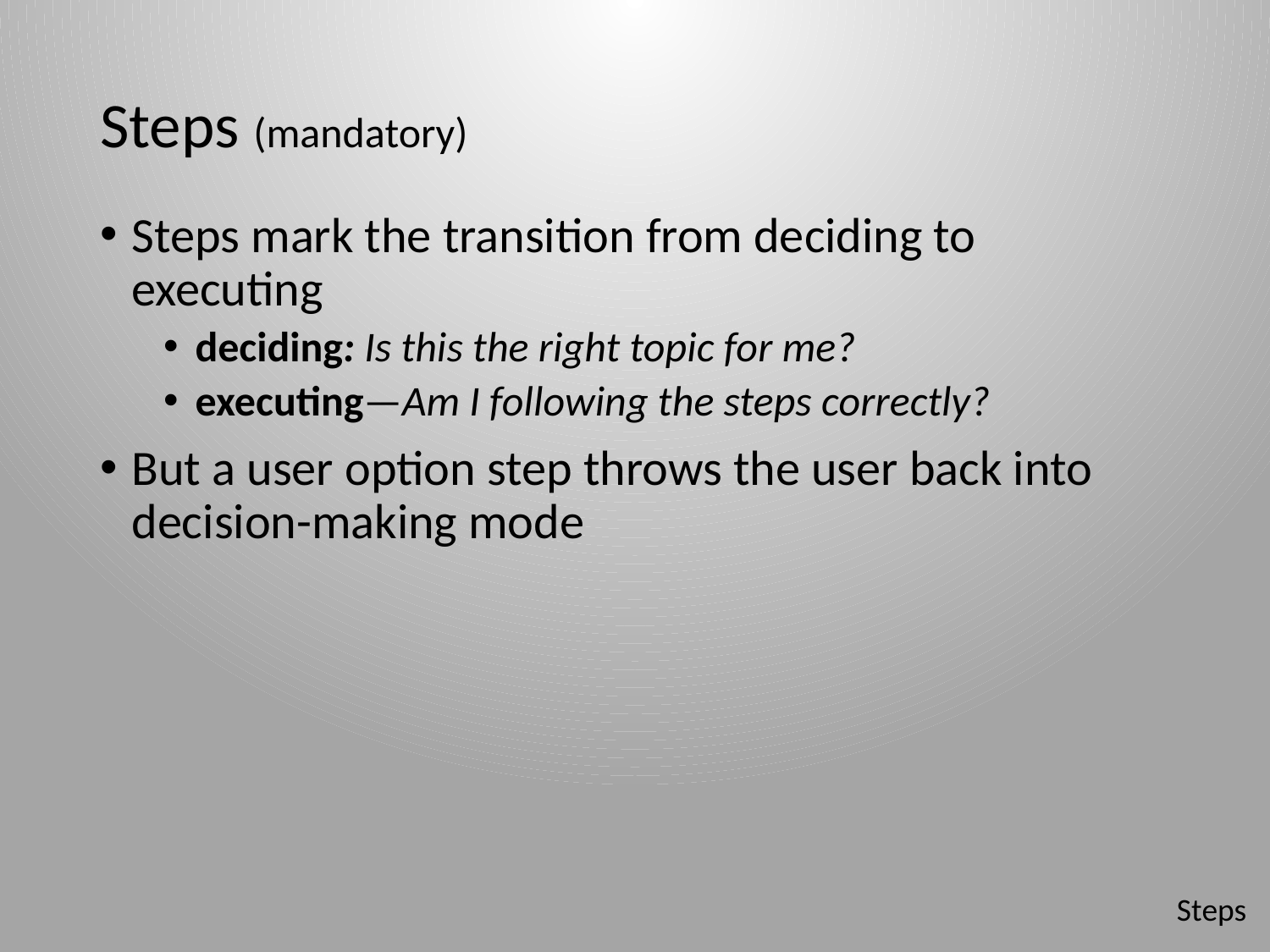

# Steps (mandatory)
Steps mark the transition from deciding to executing
deciding: Is this the right topic for me?
executing—Am I following the steps correctly?
But a user option step throws the user back into decision-making mode

Steps